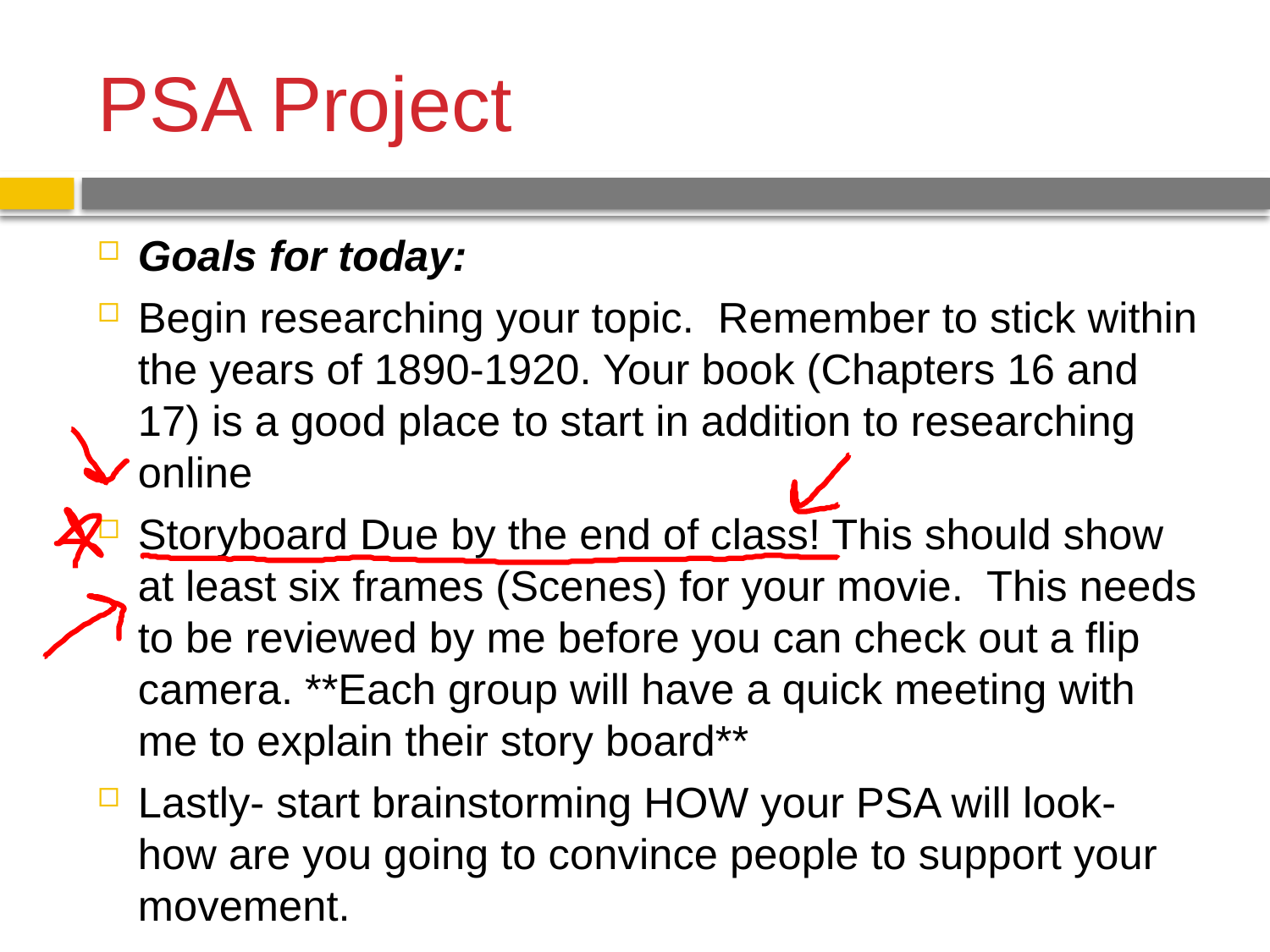

# PSA Project
Goals for today:
Begin researching your topic.  Remember to stick within the years of 1890-1920. Your book (Chapters 16 and 17) is a good place to start in addition to researching online
Storyboard Due by the end of class! This should show at least six frames (Scenes) for your movie.  This needs to be reviewed by me before you can check out a flip camera. **Each group will have a quick meeting with me to explain their story board**
Lastly- start brainstorming HOW your PSA will look- how are you going to convince people to support your movement.